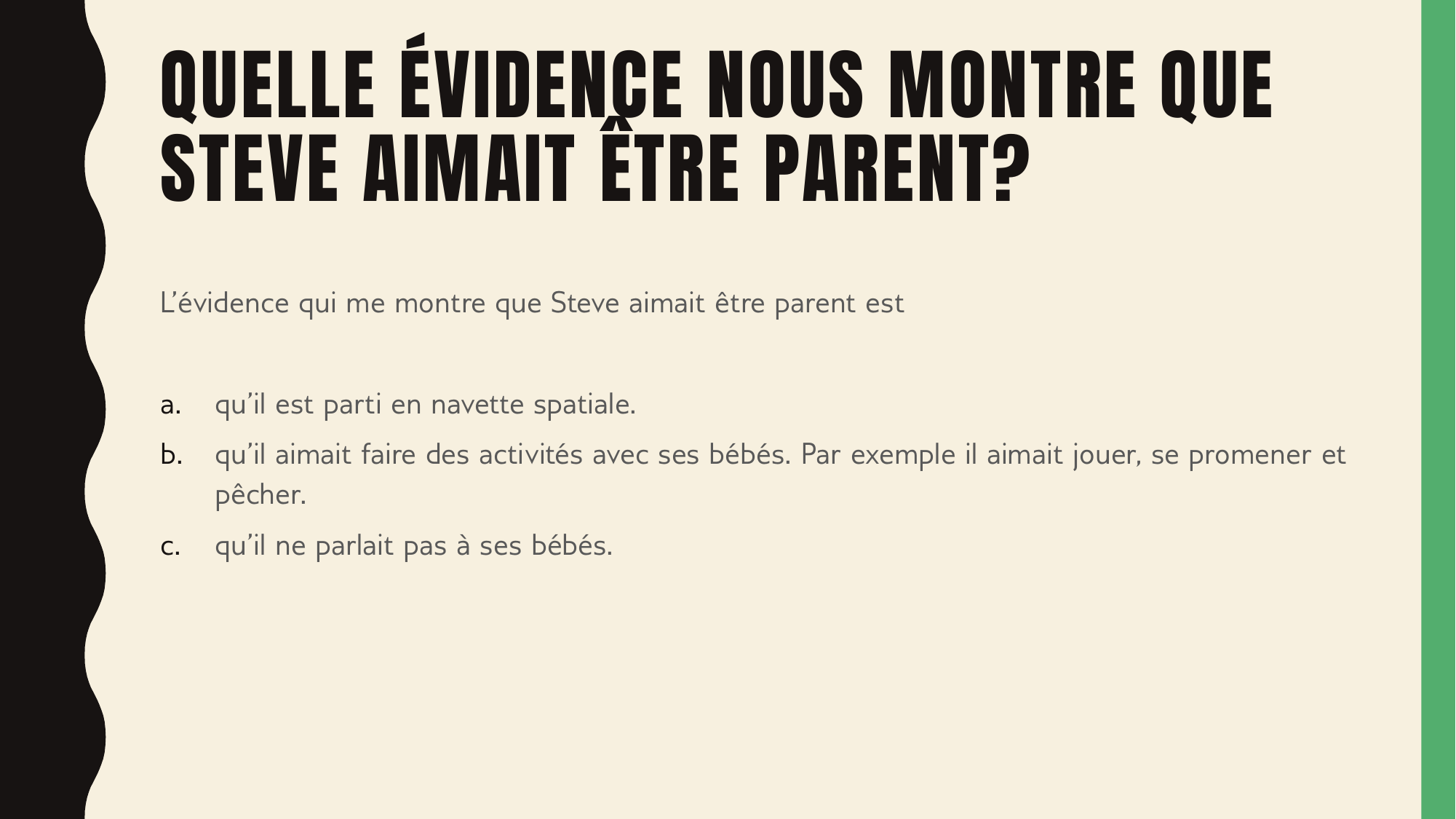

# Quelle évidence nous montre que steve aimait être parent?
L’évidence qui me montre que Steve aimait être parent est

qu’il est parti en navette spatiale.
qu’il aimait faire des activités avec ses bébés. Par exemple il aimait jouer, se promener et pêcher.
qu’il ne parlait pas à ses bébés.